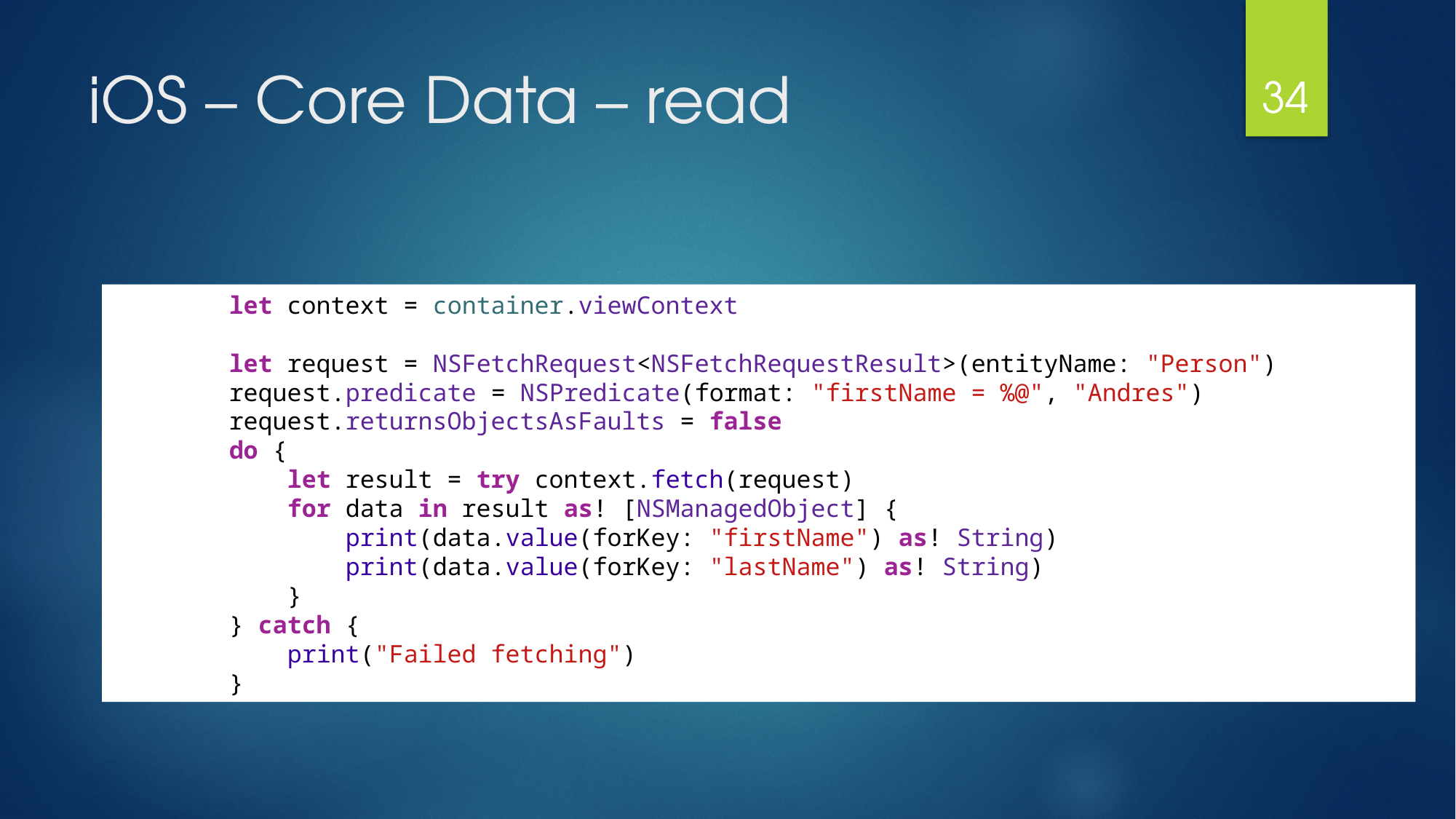

34
# iOS – Core Data – read

        let context = container.viewContext

        let request = NSFetchRequest<NSFetchRequestResult>(entityName: "Person")
        request.predicate = NSPredicate(format: "firstName = %@", "Andres")
        request.returnsObjectsAsFaults = false
        do {
            let result = try context.fetch(request)
            for data in result as! [NSManagedObject] {
                print(data.value(forKey: "firstName") as! String)
                print(data.value(forKey: "lastName") as! String)
            }
        } catch {
            print("Failed fetching")
        }